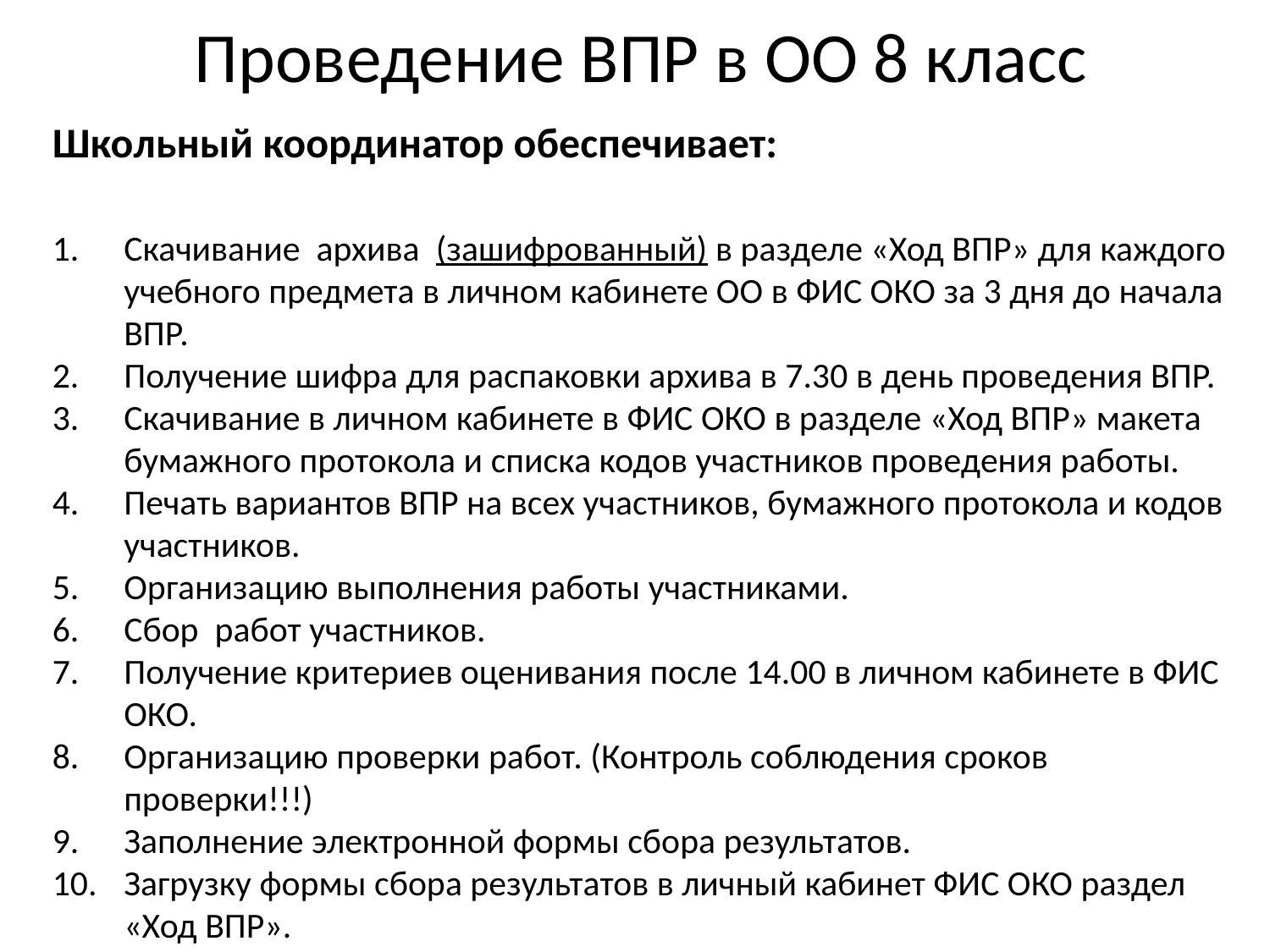

# Проведение ВПР в ОО 8 класс
Школьный координатор обеспечивает:

Скачивание  архива  (зашифрованный) в разделе «Ход ВПР» для каждого учебного предмета в личном кабинете ОО в ФИС ОКО за 3 дня до начала ВПР.
Получение шифра для распаковки архива в 7.30 в день проведения ВПР.
Скачивание в личном кабинете в ФИС ОКО в разделе «Ход ВПР» макета бумажного протокола и списка кодов участников проведения работы.
Печать вариантов ВПР на всех участников, бумажного протокола и кодов участников.
Организацию выполнения работы участниками.
Сбор  работ участников.
Получение критериев оценивания после 14.00 в личном кабинете в ФИС ОКО.
Организацию проверки работ. (Контроль соблюдения сроков проверки!!!)
Заполнение электронной формы сбора результатов.
Загрузку формы сбора результатов в личный кабинет ФИС ОКО раздел «Ход ВПР».